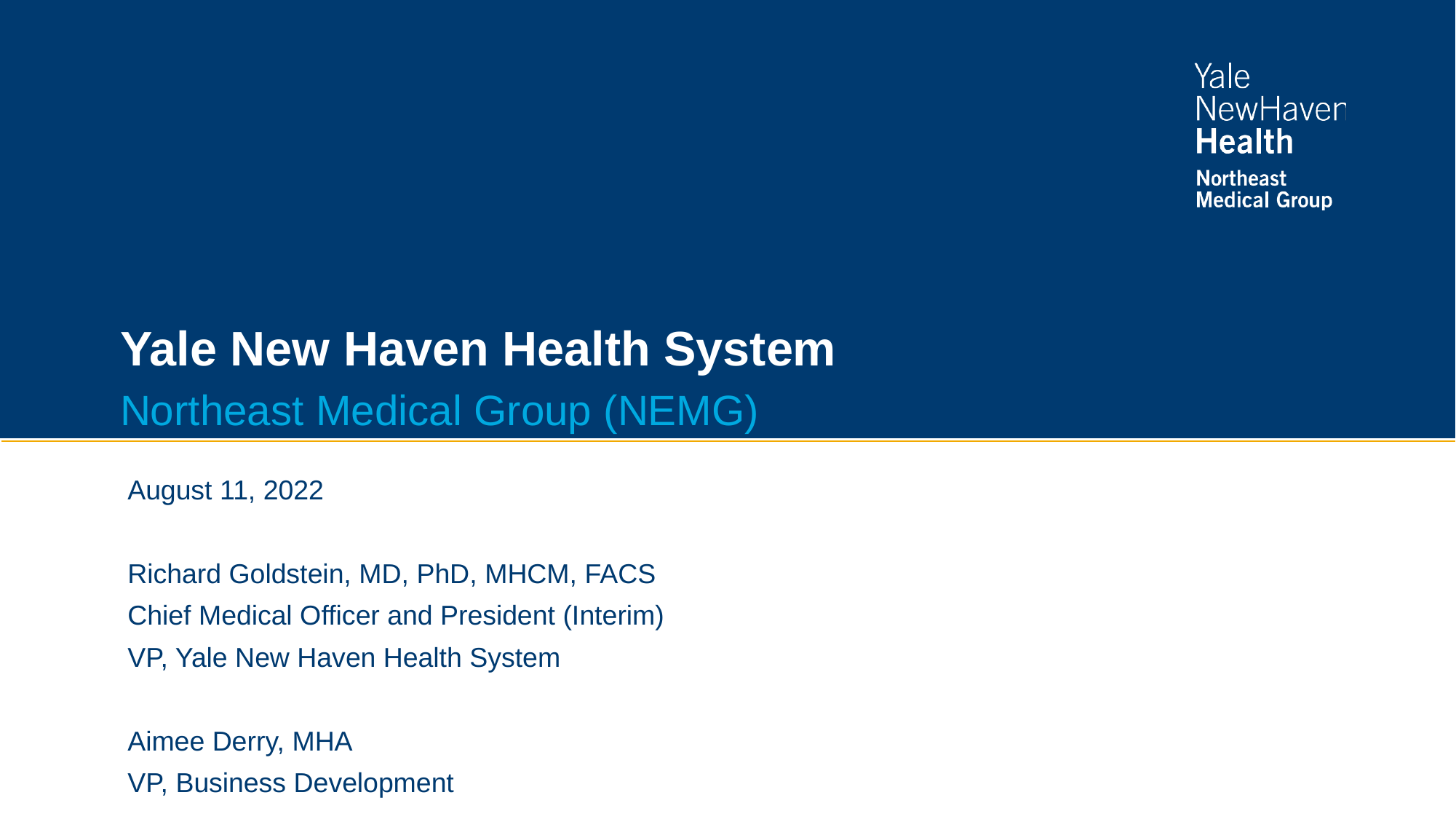

# Yale New Haven Health System
Northeast Medical Group (NEMG)
August 11, 2022

Richard Goldstein, MD, PhD, MHCM, FACS
Chief Medical Officer and President (Interim)
VP, Yale New Haven Health System

Aimee Derry, MHA
VP, Business Development